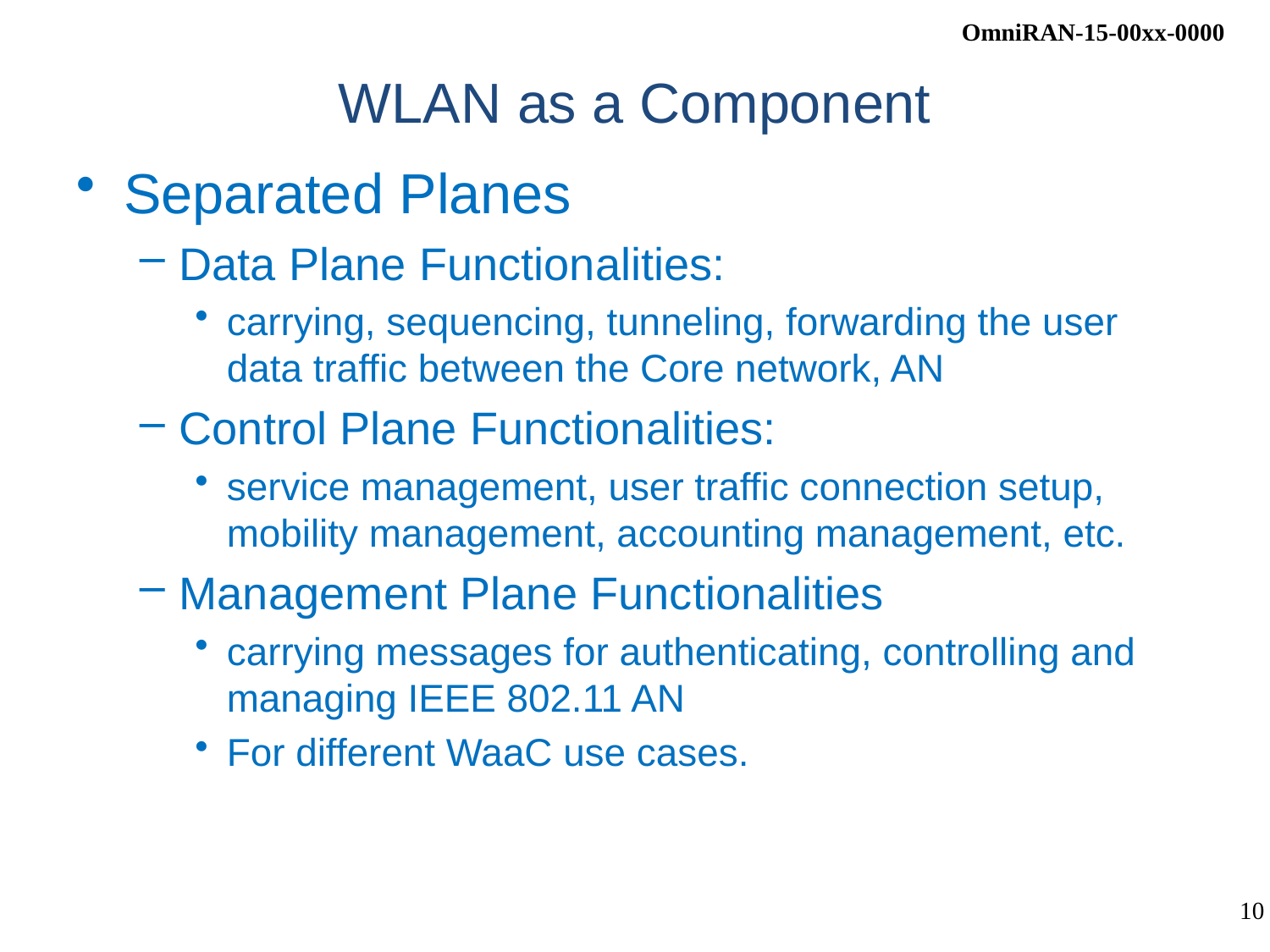

# WLAN as a Component
Separated Planes
Data Plane Functionalities:
carrying, sequencing, tunneling, forwarding the user data traffic between the Core network, AN
Control Plane Functionalities:
service management, user traffic connection setup, mobility management, accounting management, etc.
Management Plane Functionalities
carrying messages for authenticating, controlling and managing IEEE 802.11 AN
For different WaaC use cases.